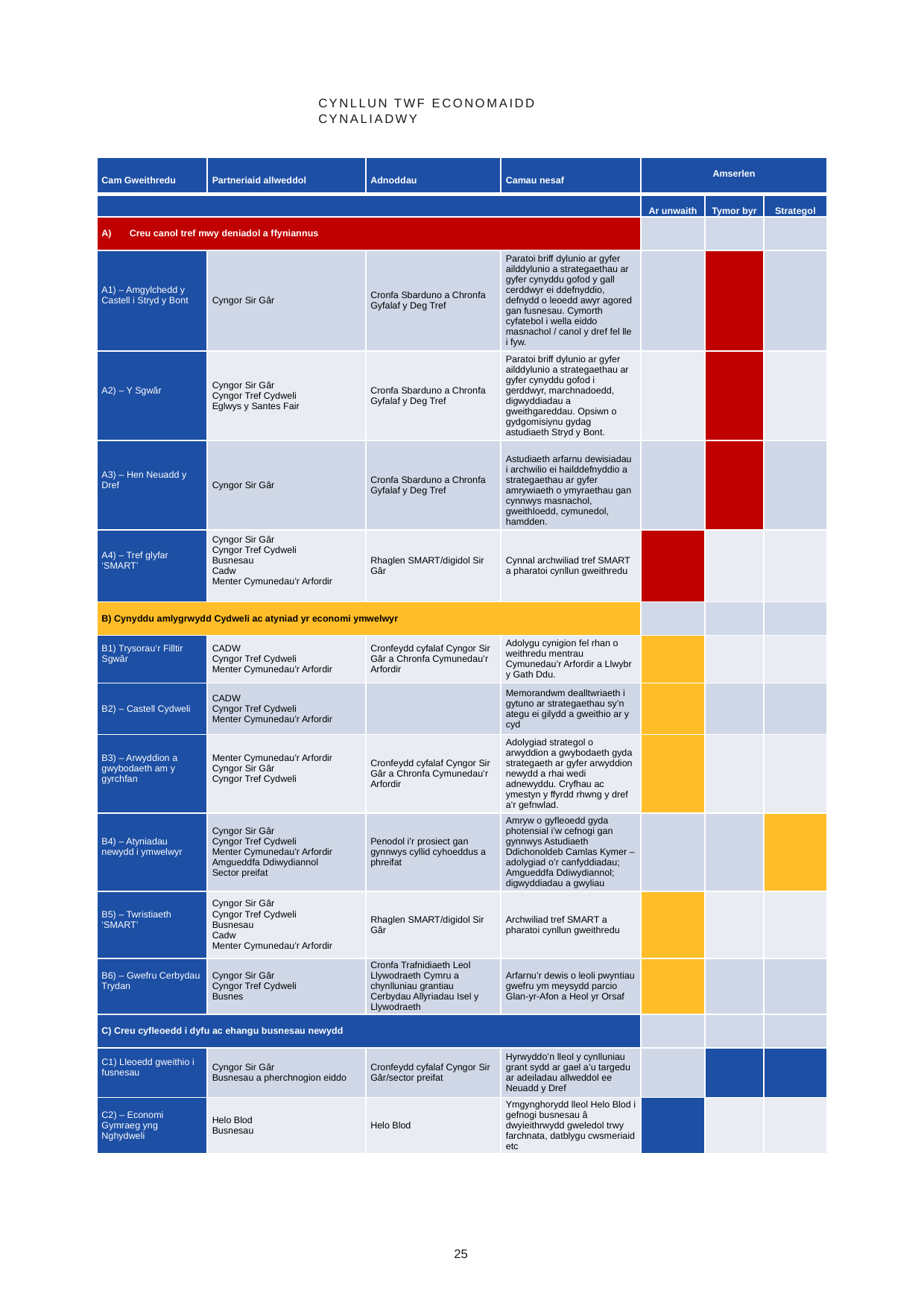

CYNLLUN TWF ECONOMAIDD CYNALIADWY
| Cam Gweithredu | Partneriaid allweddol | Adnoddau | Camau nesaf | Amserlen |  |  |
| --- | --- | --- | --- | --- | --- | --- |
|  |  |  |  | Ar unwaith | Tymor byr | Strategol |
| Creu canol tref mwy deniadol a ffyniannus |  |  |  |  |  |  |
| A1) – Amgylchedd y Castell i Stryd y Bont | Cyngor Sir Gâr | Cronfa Sbarduno a Chronfa Gyfalaf y Deg Tref | Paratoi briff dylunio ar gyfer ailddylunio a strategaethau ar gyfer cynyddu gofod y gall cerddwyr ei ddefnyddio, defnydd o leoedd awyr agored gan fusnesau. Cymorth cyfatebol i wella eiddo masnachol / canol y dref fel lle i fyw. |  |  |  |
| A2) – Y Sgwâr | Cyngor Sir Gâr Cyngor Tref Cydweli Eglwys y Santes Fair | Cronfa Sbarduno a Chronfa Gyfalaf y Deg Tref | Paratoi briff dylunio ar gyfer ailddylunio a strategaethau ar gyfer cynyddu gofod i gerddwyr, marchnadoedd, digwyddiadau a gweithgareddau. Opsiwn o gydgomisiynu gydag astudiaeth Stryd y Bont. |  |  |  |
| A3) – Hen Neuadd y Dref | Cyngor Sir Gâr | Cronfa Sbarduno a Chronfa Gyfalaf y Deg Tref | Astudiaeth arfarnu dewisiadau i archwilio ei hailddefnyddio a strategaethau ar gyfer amrywiaeth o ymyraethau gan cynnwys masnachol, gweithloedd, cymunedol, hamdden. |  |  |  |
| A4) – Tref glyfar ‘SMART’ | Cyngor Sir Gâr Cyngor Tref Cydweli Busnesau Cadw Menter Cymunedau’r Arfordir | Rhaglen SMART/digidol Sir Gâr | Cynnal archwiliad tref SMART a pharatoi cynllun gweithredu |  |  |  |
| B) Cynyddu amlygrwydd Cydweli ac atyniad yr economi ymwelwyr |  |  |  |  |  |  |
| B1) Trysorau’r Filltir Sgwâr | CADW Cyngor Tref Cydweli Menter Cymunedau’r Arfordir | Cronfeydd cyfalaf Cyngor Sir Gâr a Chronfa Cymunedau’r Arfordir | Adolygu cynigion fel rhan o weithredu mentrau Cymunedau’r Arfordir a Llwybr y Gath Ddu. |  |  |  |
| B2) – Castell Cydweli | CADW Cyngor Tref Cydweli Menter Cymunedau’r Arfordir |  | Memorandwm dealltwriaeth i gytuno ar strategaethau sy’n ategu ei gilydd a gweithio ar y cyd |  |  |  |
| B3) – Arwyddion a gwybodaeth am y gyrchfan | Menter Cymunedau’r Arfordir Cyngor Sir Gâr Cyngor Tref Cydweli | Cronfeydd cyfalaf Cyngor Sir Gâr a Chronfa Cymunedau’r Arfordir | Adolygiad strategol o arwyddion a gwybodaeth gyda strategaeth ar gyfer arwyddion newydd a rhai wedi adnewyddu. Cryfhau ac ymestyn y ffyrdd rhwng y dref a'r gefnwlad. |  |  |  |
| B4) – Atyniadau newydd i ymwelwyr | Cyngor Sir Gâr Cyngor Tref Cydweli Menter Cymunedau’r Arfordir Amgueddfa Ddiwydiannol Sector preifat | Penodol i’r prosiect gan gynnwys cyllid cyhoeddus a phreifat | Amryw o gyfleoedd gyda photensial i’w cefnogi gan gynnwys Astudiaeth Ddichonoldeb Camlas Kymer – adolygiad o’r canfyddiadau; Amgueddfa Ddiwydiannol; digwyddiadau a gwyliau |  |  |  |
| B5) – Twristiaeth ‘SMART’ | Cyngor Sir Gâr Cyngor Tref Cydweli Busnesau Cadw Menter Cymunedau’r Arfordir | Rhaglen SMART/digidol Sir Gâr | Archwiliad tref SMART a pharatoi cynllun gweithredu |  |  |  |
| B6) – Gwefru Cerbydau Trydan | Cyngor Sir Gâr Cyngor Tref Cydweli Busnes | Cronfa Trafnidiaeth Leol Llywodraeth Cymru a chynlluniau grantiau Cerbydau Allyriadau Isel y Llywodraeth | Arfarnu’r dewis o leoli pwyntiau gwefru ym meysydd parcio Glan-yr-Afon a Heol yr Orsaf |  |  |  |
| C) Creu cyfleoedd i dyfu ac ehangu busnesau newydd |  |  |  |  |  |  |
| C1) Lleoedd gweithio i fusnesau | Cyngor Sir Gâr Busnesau a pherchnogion eiddo | Cronfeydd cyfalaf Cyngor Sir Gâr/sector preifat | Hyrwyddo’n lleol y cynlluniau grant sydd ar gael a’u targedu ar adeiladau allweddol ee Neuadd y Dref |  |  |  |
| C2) – Economi Gymraeg yng Nghydweli | Helo Blod Busnesau | Helo Blod | Ymgynghorydd lleol Helo Blod i gefnogi busnesau â dwyieithrwydd gweledol trwy farchnata, datblygu cwsmeriaid etc |  |  |  |

25